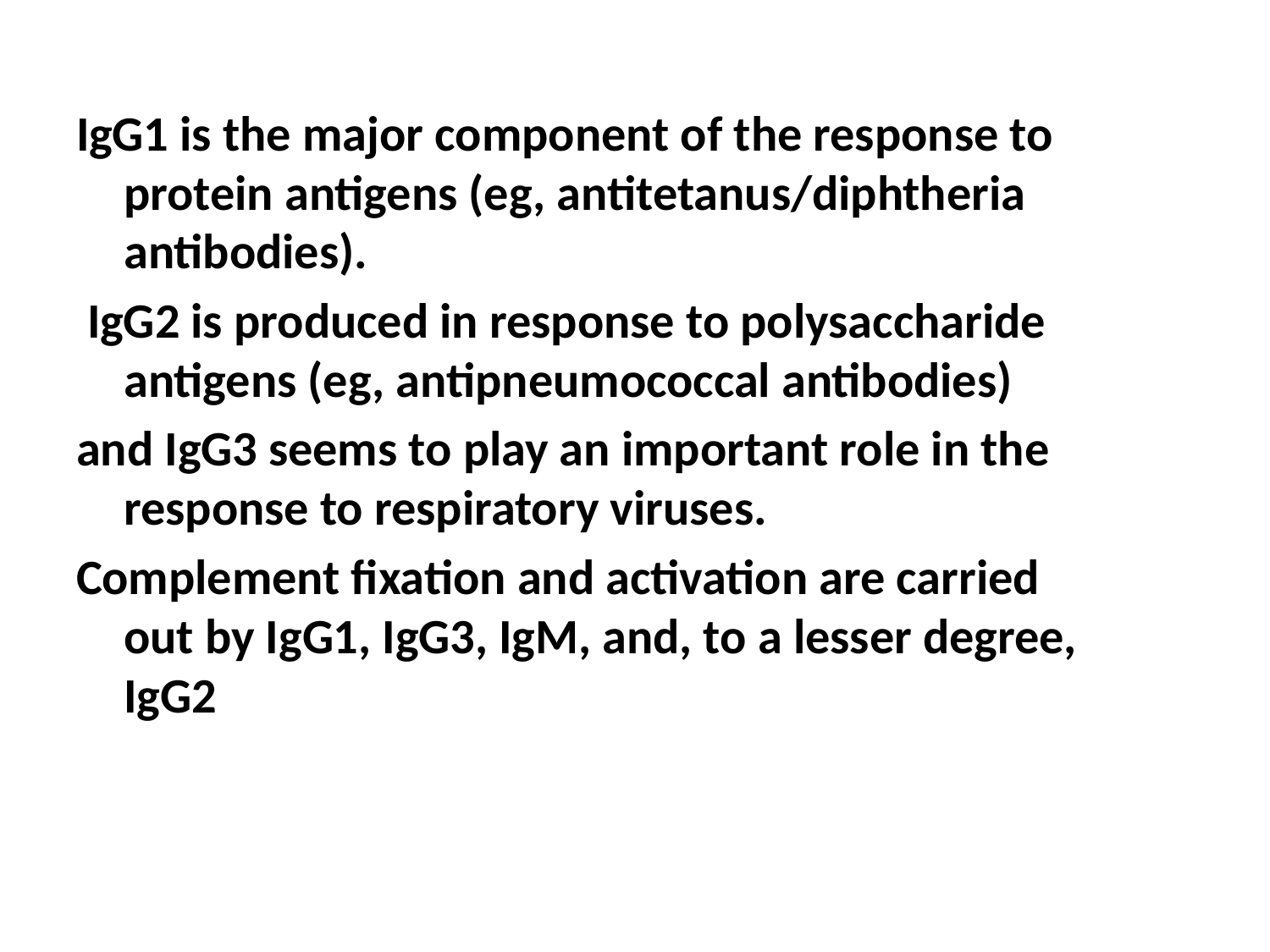

IgG1 is the major component of the response to protein antigens (eg, antitetanus/diphtheria antibodies).
 IgG2 is produced in response to polysaccharide antigens (eg, antipneumococcal antibodies)
and IgG3 seems to play an important role in the response to respiratory viruses.
Complement fixation and activation are carried out by IgG1, IgG3, IgM, and, to a lesser degree, IgG2